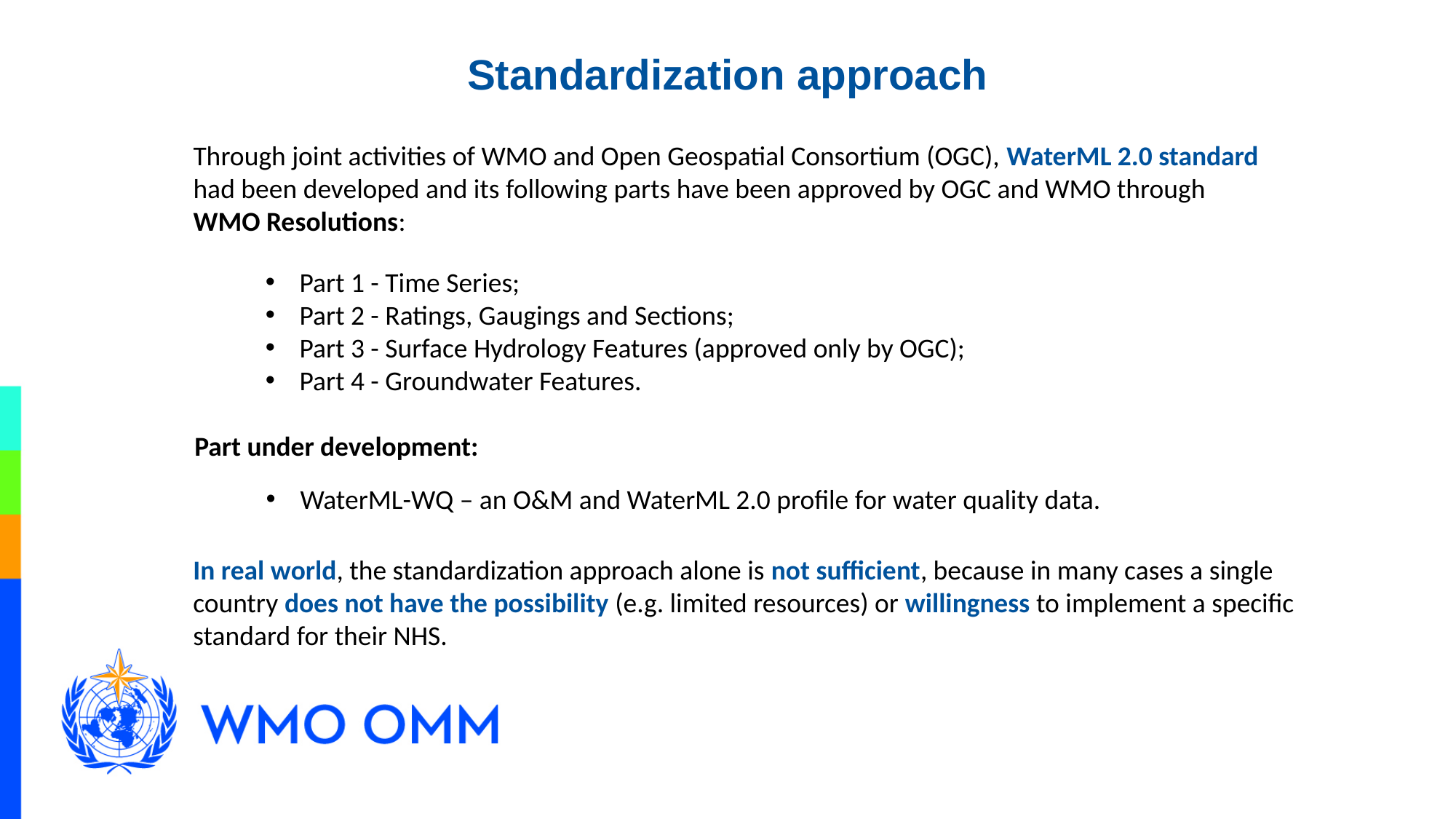

Standardization approach
Through joint activities of WMO and Open Geospatial Consortium (OGC), WaterML 2.0 standard had been developed and its following parts have been approved by OGC and WMO through WMO Resolutions:
Part 1 - Time Series;
Part 2 - Ratings, Gaugings and Sections;
Part 3 - Surface Hydrology Features (approved only by OGC);
Part 4 - Groundwater Features.
Part under development:
WaterML-WQ – an O&M and WaterML 2.0 profile for water quality data.
In real world, the standardization approach alone is not sufficient, because in many cases a single country does not have the possibility (e.g. limited resources) or willingness to implement a specific standard for their NHS.